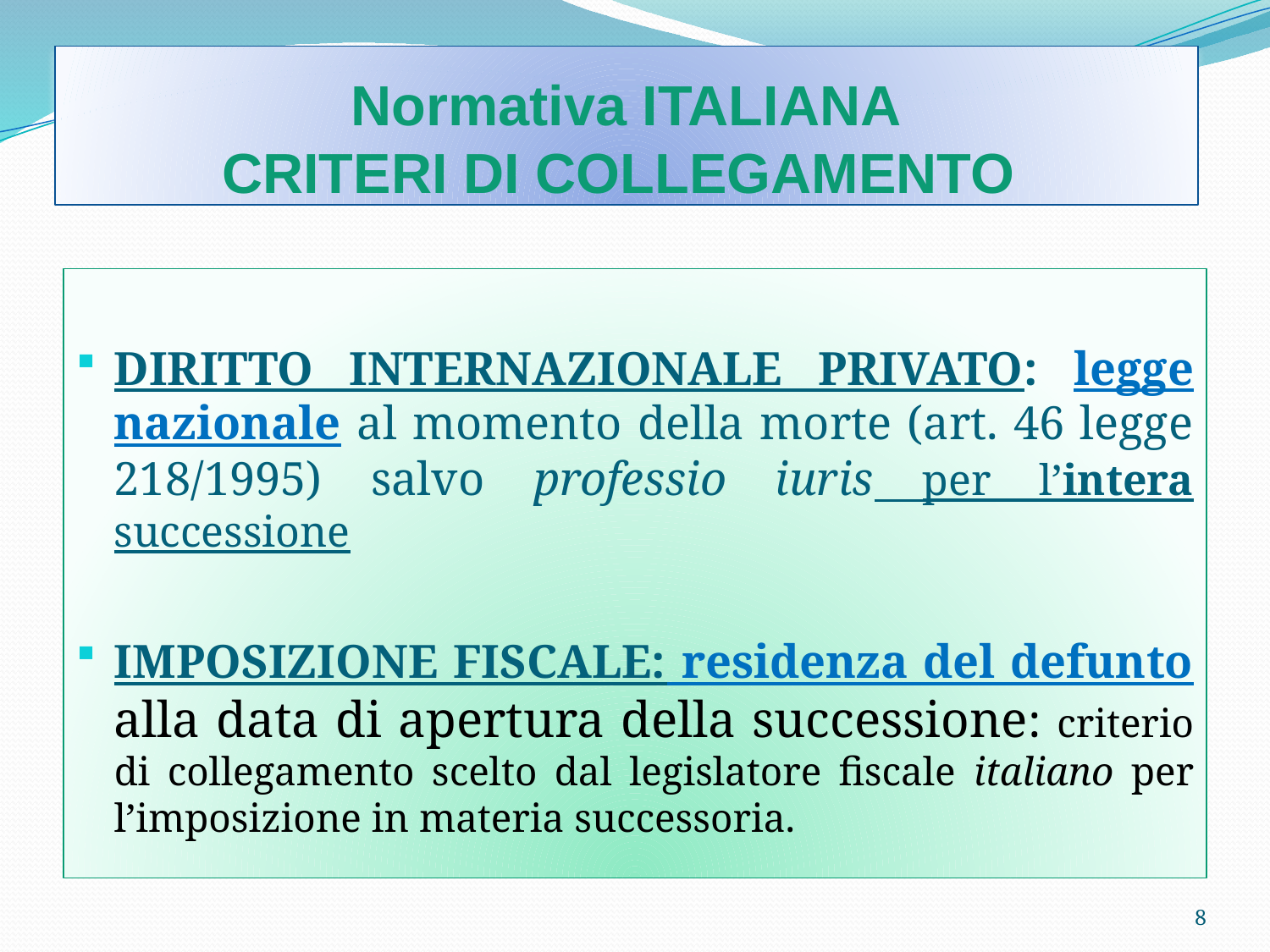

# Normativa ITALIANA CRITERI DI COLLEGAMENTO

DIRITTO INTERNAZIONALE PRIVATO: legge nazionale al momento della morte (art. 46 legge 218/1995) salvo professio iuris per l’intera successione

IMPOSIZIONE FISCALE: residenza del defunto alla data di apertura della successione: criterio di collegamento scelto dal legislatore fiscale italiano per l’imposizione in materia successoria.

8